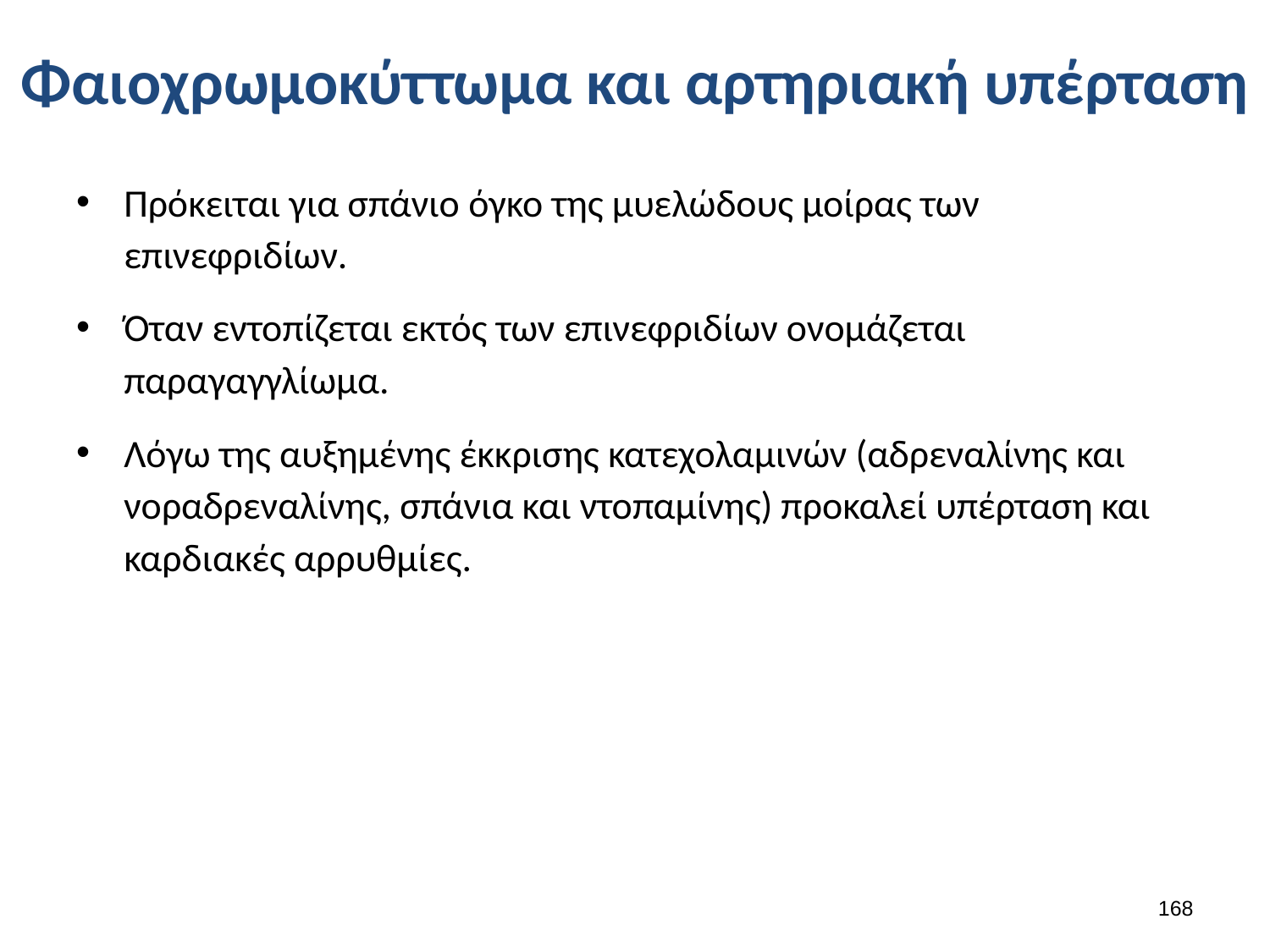

# Φαιοχρωμοκύττωμα και αρτηριακή υπέρταση
Πρόκειται για σπάνιο όγκο της μυελώδους μοίρας των επινεφριδίων.
Όταν εντοπίζεται εκτός των επινεφριδίων ονομάζεται παραγαγγλίωμα.
Λόγω της αυξημένης έκκρισης κατεχολαμινών (αδρεναλίνης και νοραδρεναλίνης, σπάνια και ντοπαμίνης) προκαλεί υπέρταση και καρδιακές αρρυθμίες.
168